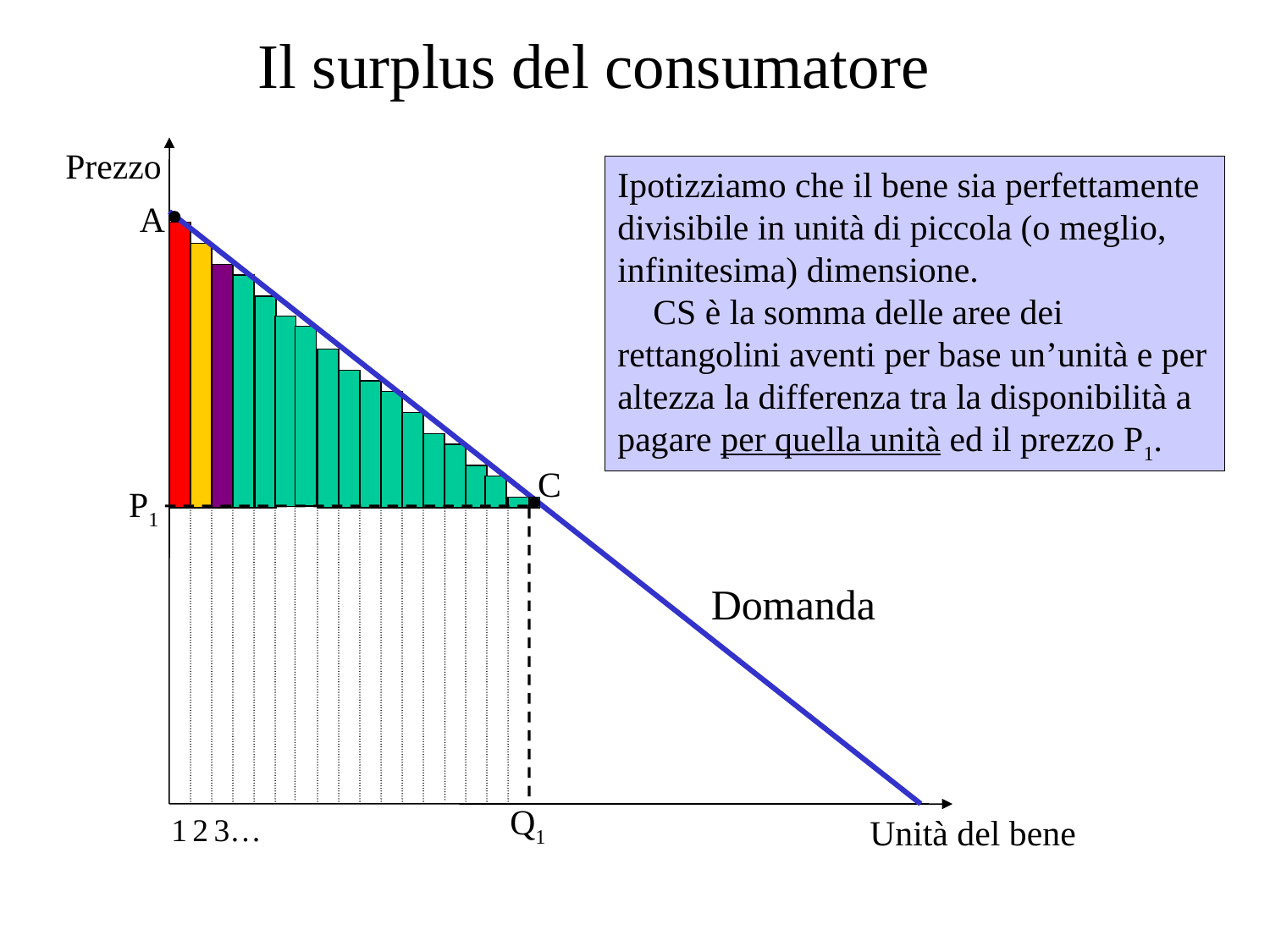

Il surplus del consumatore
Prezzo

Ipotizziamo che il bene sia perfettamente divisibile in unità di piccola (o meglio, infinitesima) dimensione.                               CS è la somma delle aree dei rettangolini aventi per base un’unità e per altezza la differenza tra la disponibilità a pagare per quella unità ed il prezzo P1.
A

C

P1

Domanda
Q1
1

2
3…
Unità del bene